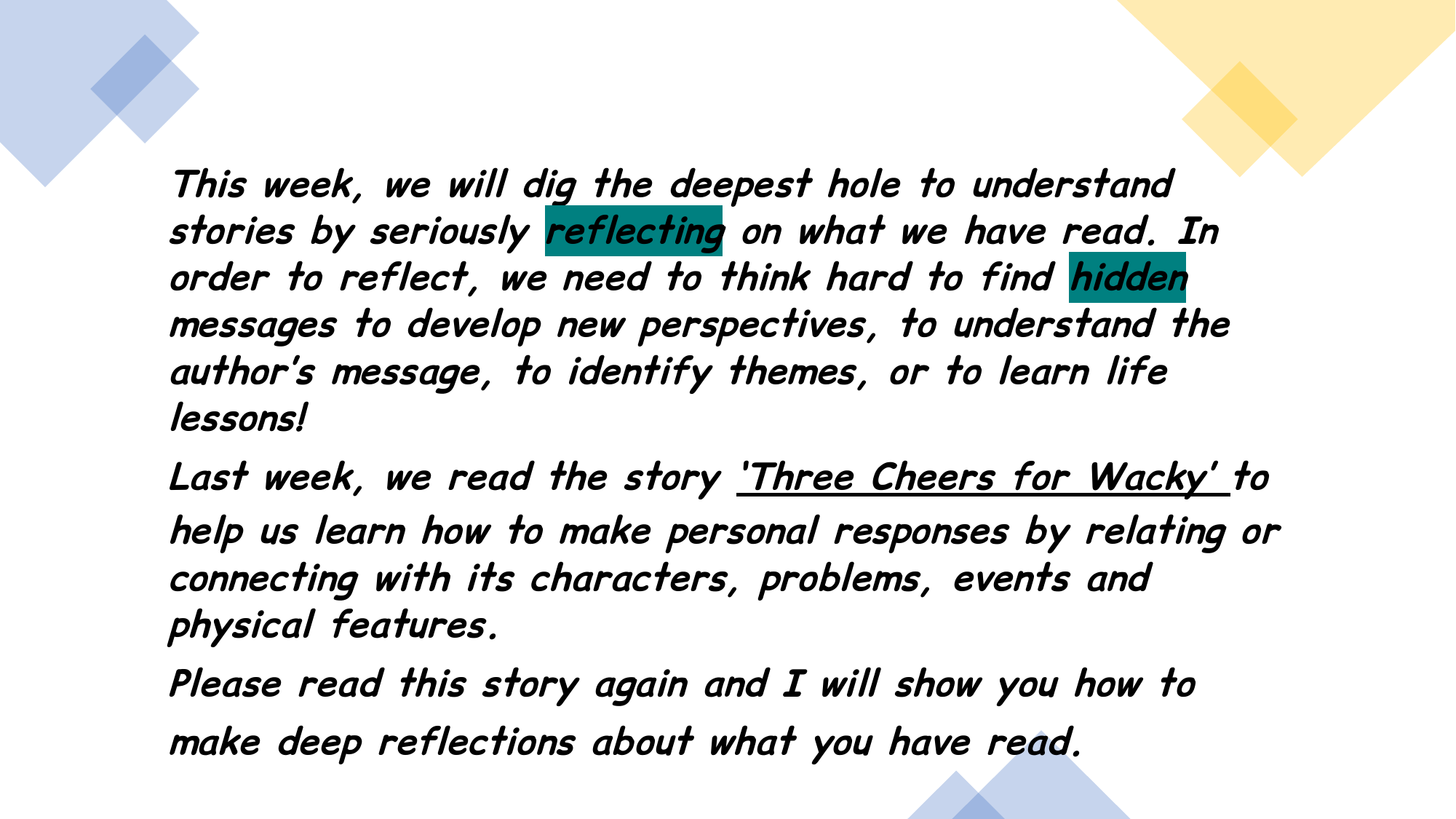

This week, we will dig the deepest hole to understand stories by seriously reflecting on what we have read. In order to reflect, we need to think hard to find hidden messages to develop new perspectives, to understand the author’s message, to identify themes, or to learn life lessons!
Last week, we read the story ‘Three Cheers for Wacky’ to help us learn how to make personal responses by relating or connecting with its characters, problems, events and physical features.
Please read this story again and I will show you how to
make deep reflections about what you have read.